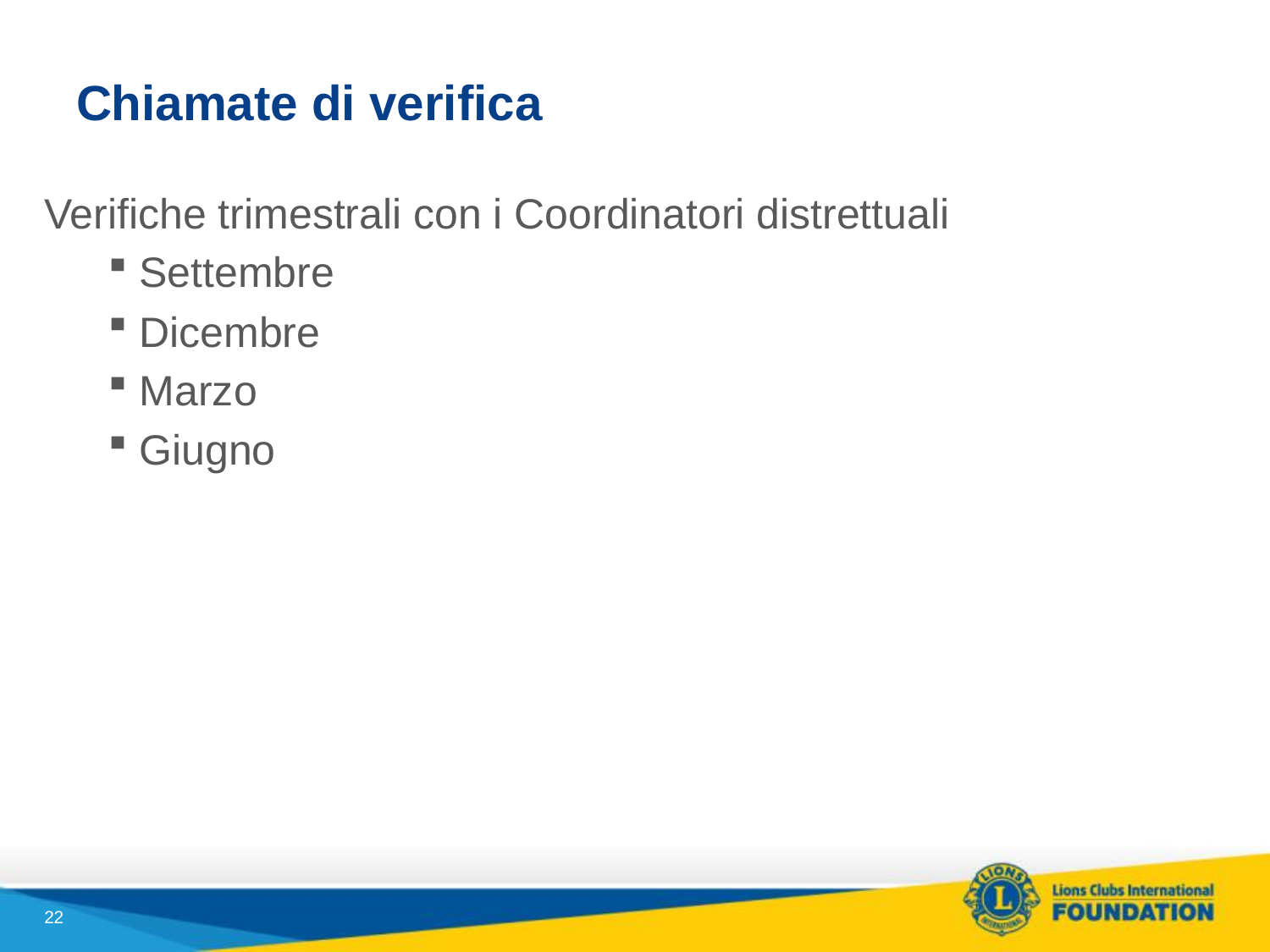

# Chiamate di verifica
Verifiche trimestrali con i Coordinatori distrettuali
Settembre
Dicembre
Marzo
Giugno